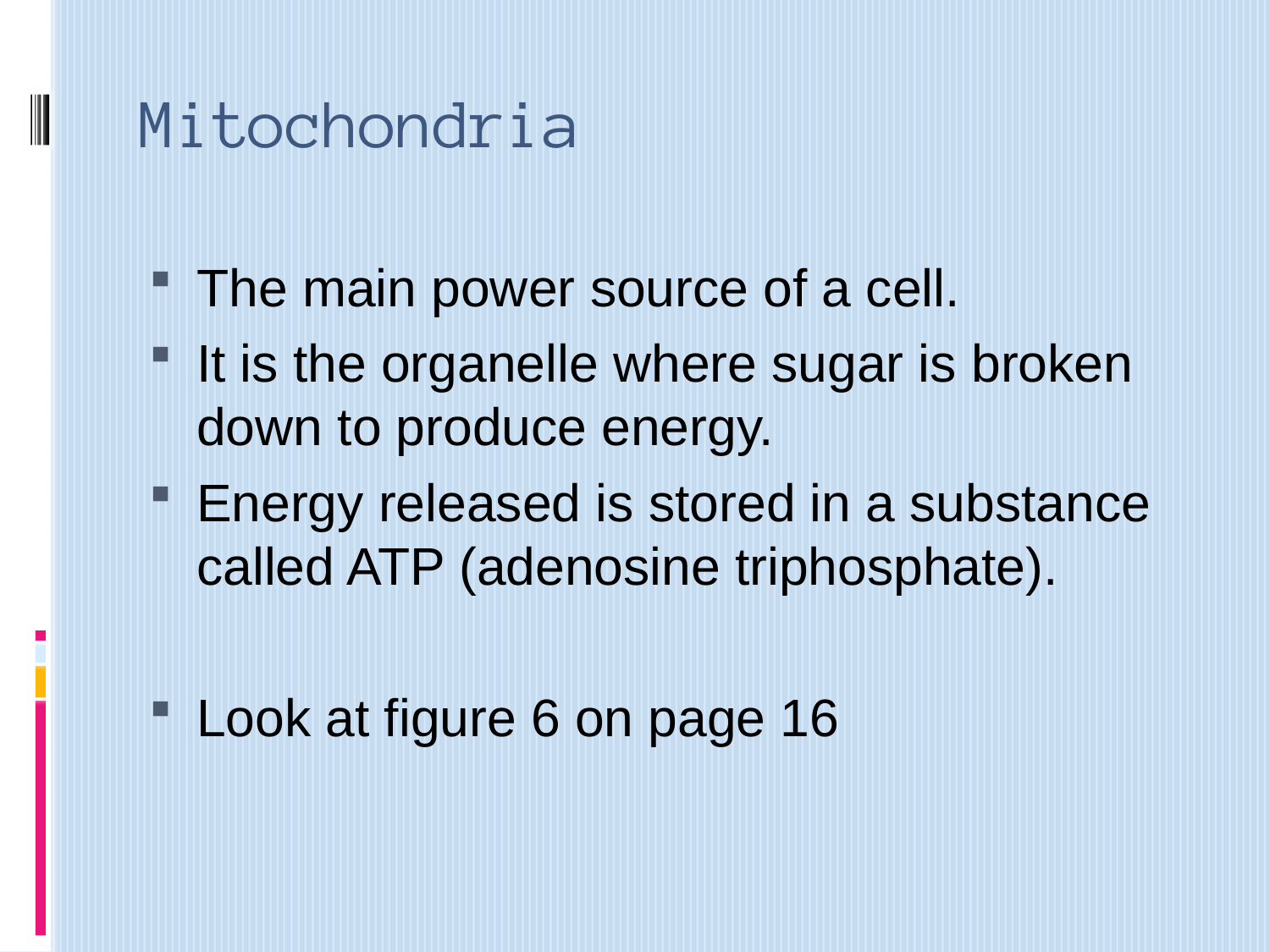

# Mitochondria
The main power source of a cell.
It is the organelle where sugar is broken down to produce energy.
Energy released is stored in a substance called ATP (adenosine triphosphate).

Look at figure 6 on page 16